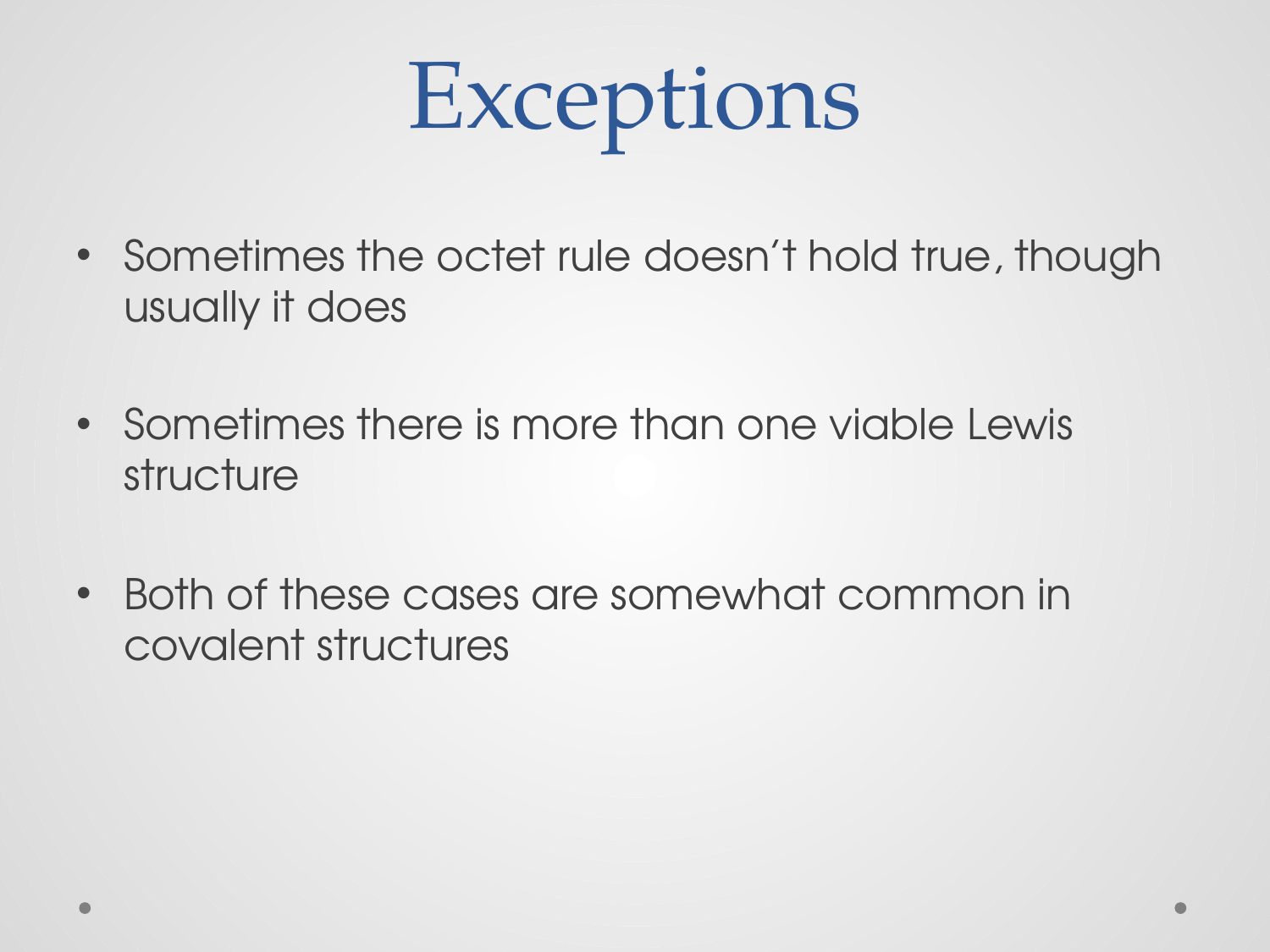

# Exceptions
Sometimes the octet rule doesn’t hold true, though usually it does

Sometimes there is more than one viable Lewis structure

Both of these cases are somewhat common in covalent structures